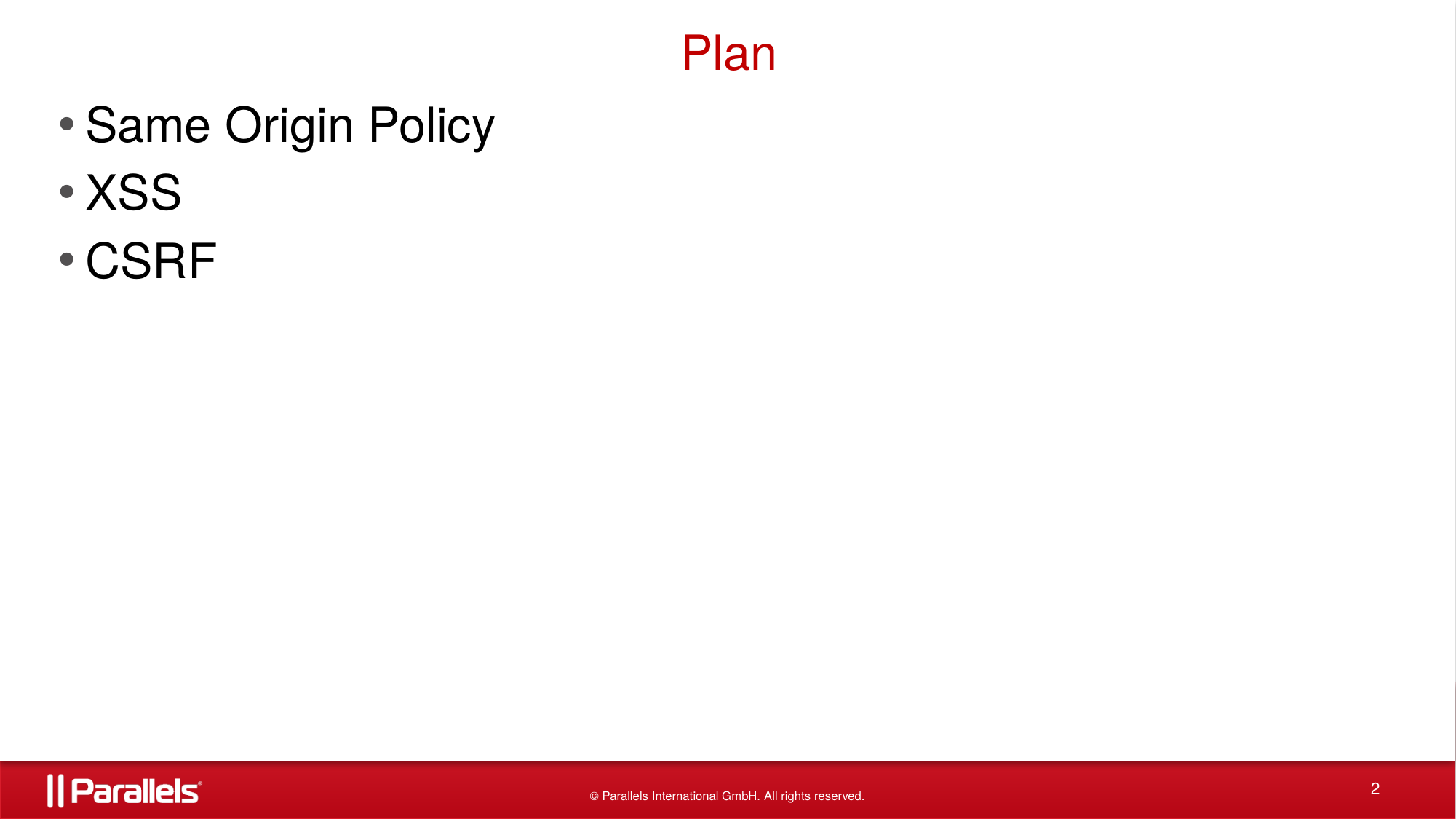

# Plan
Same Origin Policy
XSS
CSRF